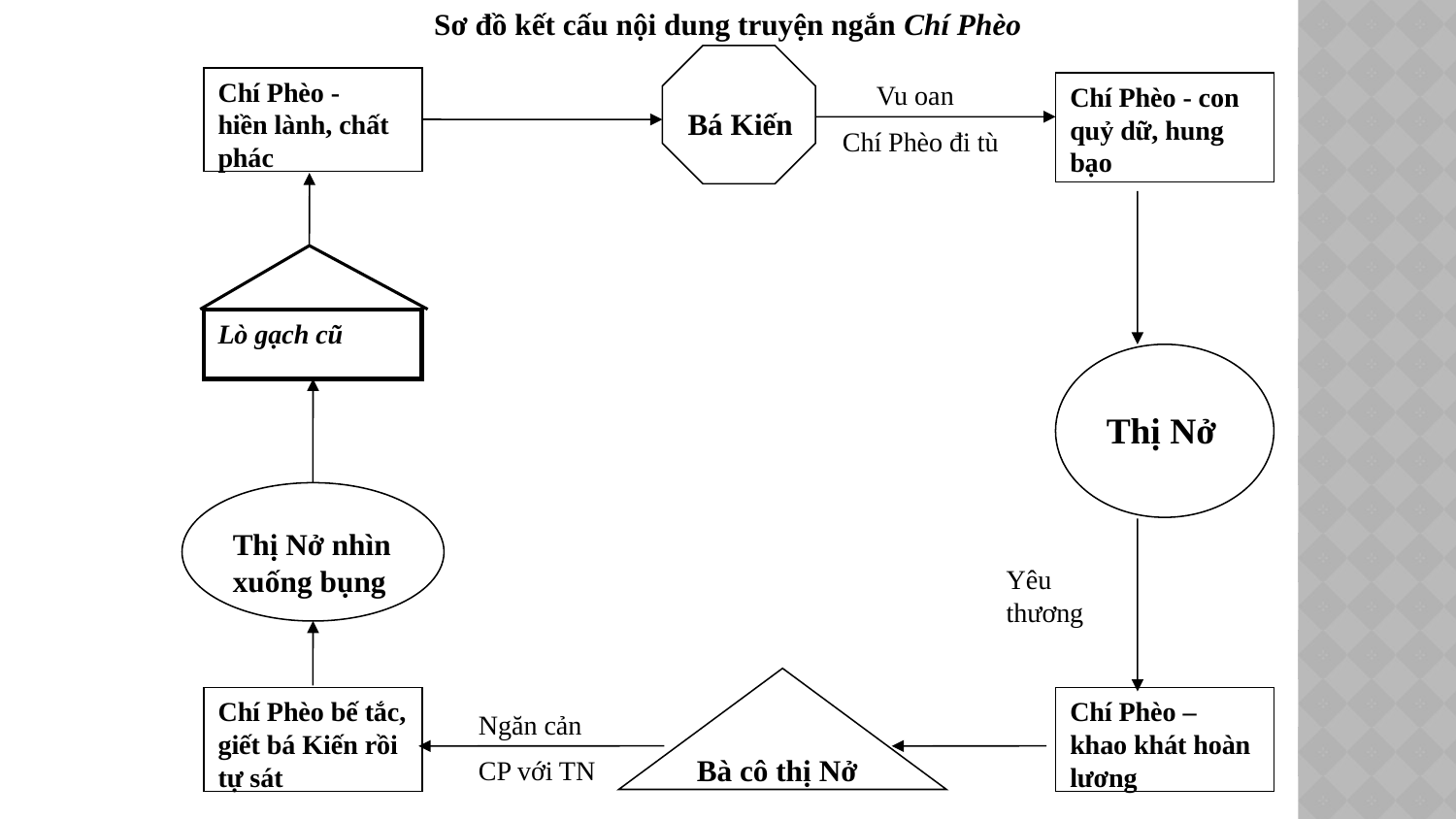

Sơ đồ kết cấu nội dung truyện ngắn Chí Phèo

Chí Phèo -
hiền lành, chất phác
     Vu oan
Chí Phèo đi tù
Chí Phèo - con quỷ dữ, hung bạo
Bá Kiến

Lò gạch cũ

Thị Nở

Thị Nở nhìn xuống bụng

Yêu thương
Chăm sóc

Chí Phèo bế tắc, giết bá Kiến rồi tự sát
Chí Phèo – khao khát hoàn lương
Ngăn cản
CP với TN
Bà cô thị Nở